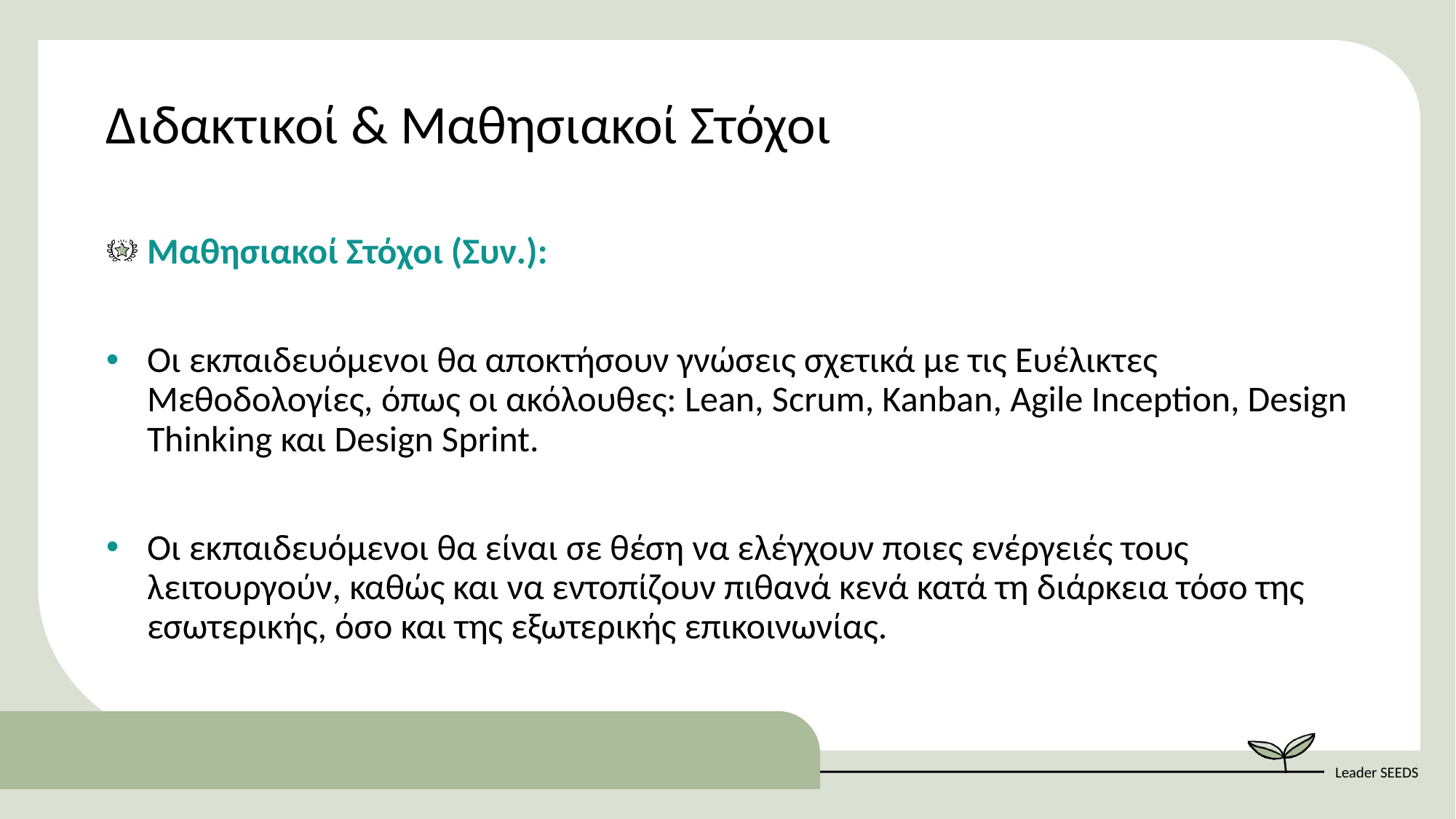

Διδακτικοί & Μαθησιακοί Στόχοι

Μαθησιακοί Στόχοι (Συν.):

Οι εκπαιδευόμενοι θα αποκτήσουν γνώσεις σχετικά με τις Ευέλικτες Μεθοδολογίες, όπως οι ακόλουθες: Lean, Scrum, Kanban, Agile Inception, Design Thinking και Design Sprint.

Οι εκπαιδευόμενοι θα είναι σε θέση να ελέγχουν ποιες ενέργειές τους λειτουργούν, καθώς και να εντοπίζουν πιθανά κενά κατά τη διάρκεια τόσο της εσωτερικής, όσο και της εξωτερικής επικοινωνίας.